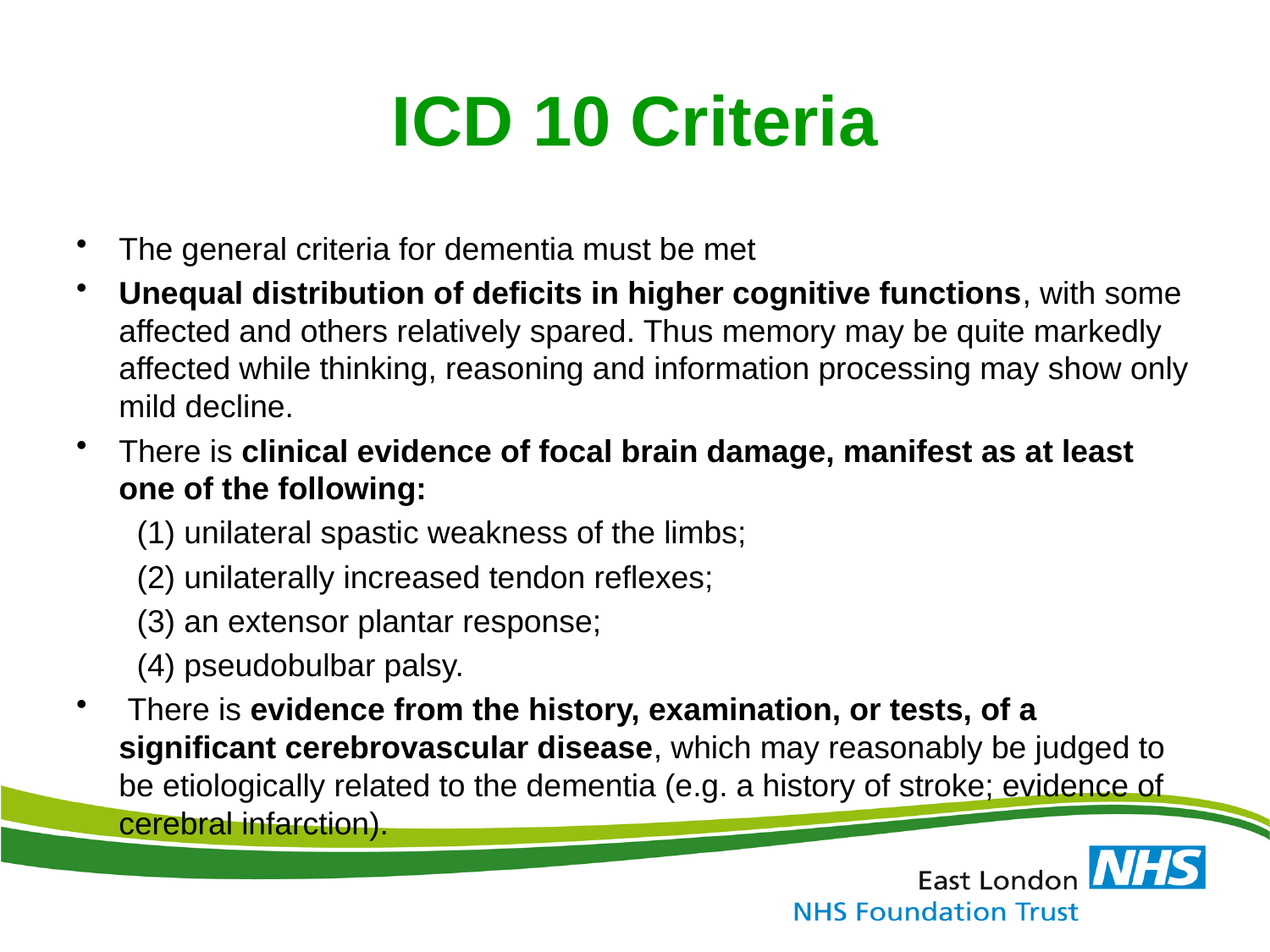

# ICD 10 Criteria
The general criteria for dementia must be met
Unequal distribution of deficits in higher cognitive functions, with some affected and others relatively spared. Thus memory may be quite markedly affected while thinking, reasoning and information processing may show only mild decline.
There is clinical evidence of focal brain damage, manifest as at least one of the following:
       (1) unilateral spastic weakness of the limbs;
       (2) unilaterally increased tendon reflexes;
       (3) an extensor plantar response;
       (4) pseudobulbar palsy.
 There is evidence from the history, examination, or tests, of a significant cerebrovascular disease, which may reasonably be judged to be etiologically related to the dementia (e.g. a history of stroke; evidence of cerebral infarction).